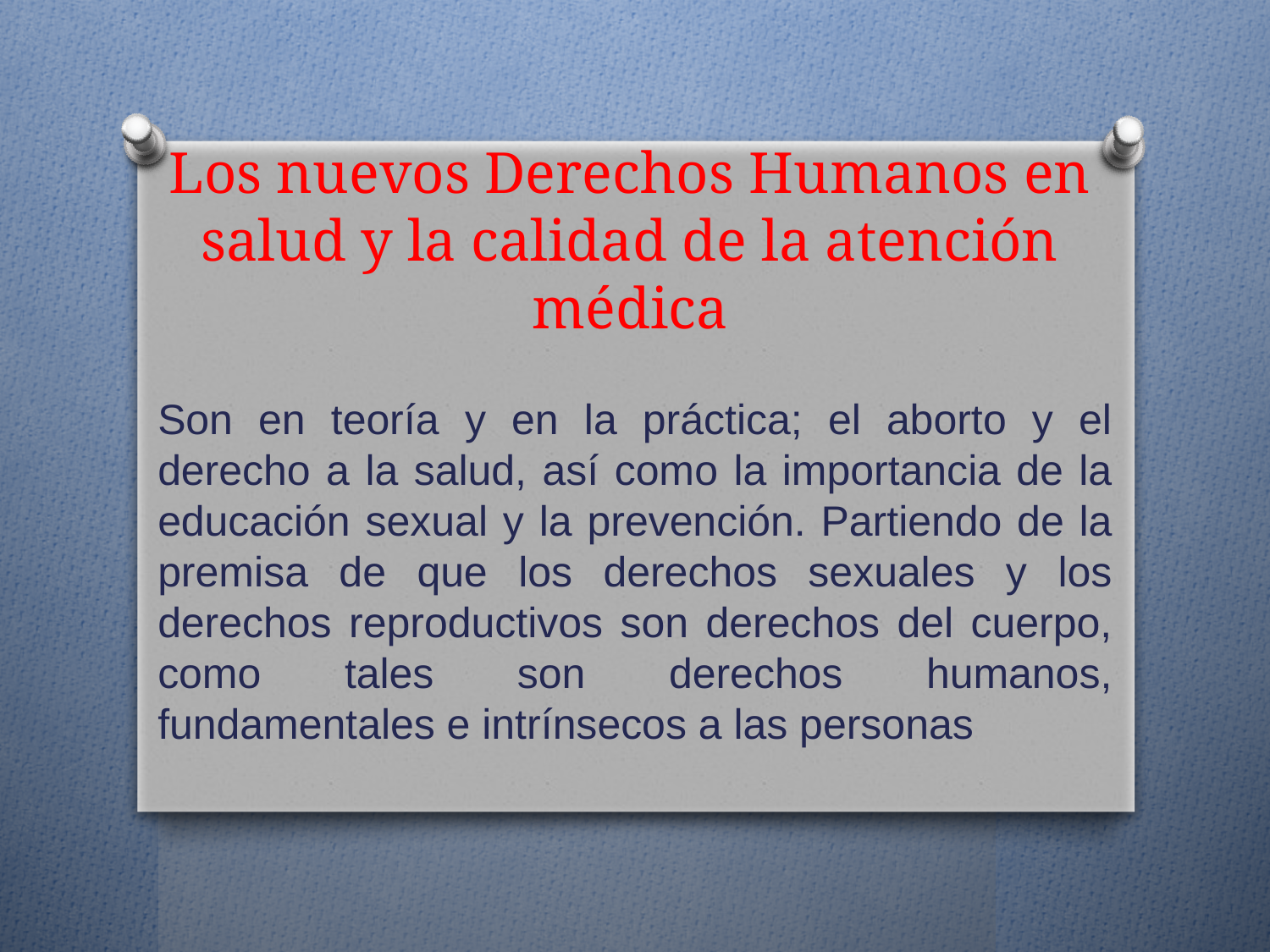

# Los nuevos Derechos Humanos en salud y la calidad de la atención médica
Son en teoría y en la práctica; el aborto y el derecho a la salud, así como la importancia de la educación sexual y la prevención. Partiendo de la premisa de que los derechos sexuales y los derechos reproductivos son derechos del cuerpo, como tales son derechos humanos, fundamentales e intrínsecos a las personas